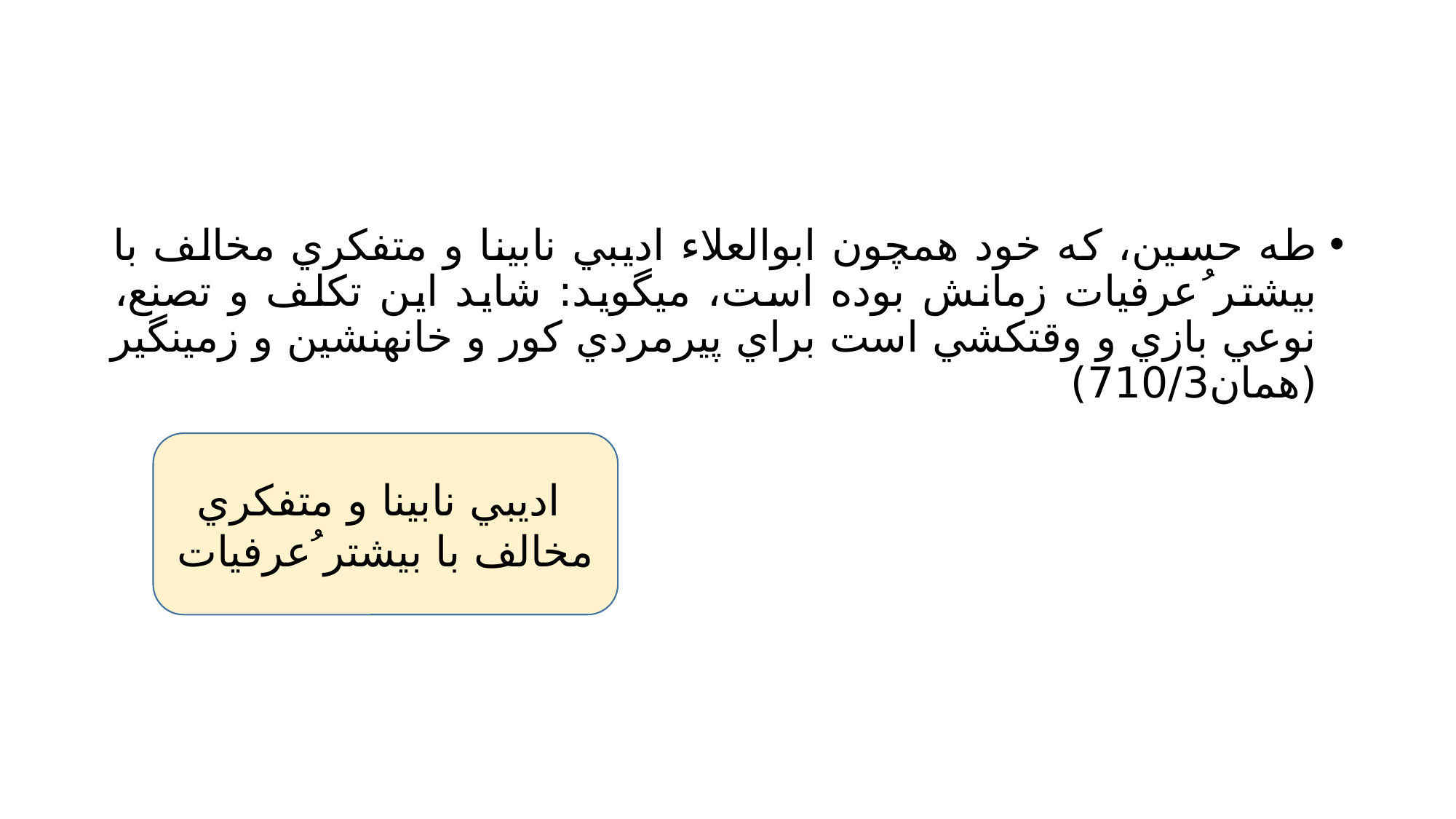

#
طه حسين، كه خود همچون ابوالعلاء اديبي نابينا و متفكري مخالف با بيشتر ُعرفيات زمانش بوده است، ميگويد: شايد اين تكلف و تصنع، نوعي بازي و وقتكشي است براي پيرمردي كور و خانهنشين و زمينگير (همان710/3)

 اديبي نابينا و متفكري مخالف با بيشتر ُعرفيات